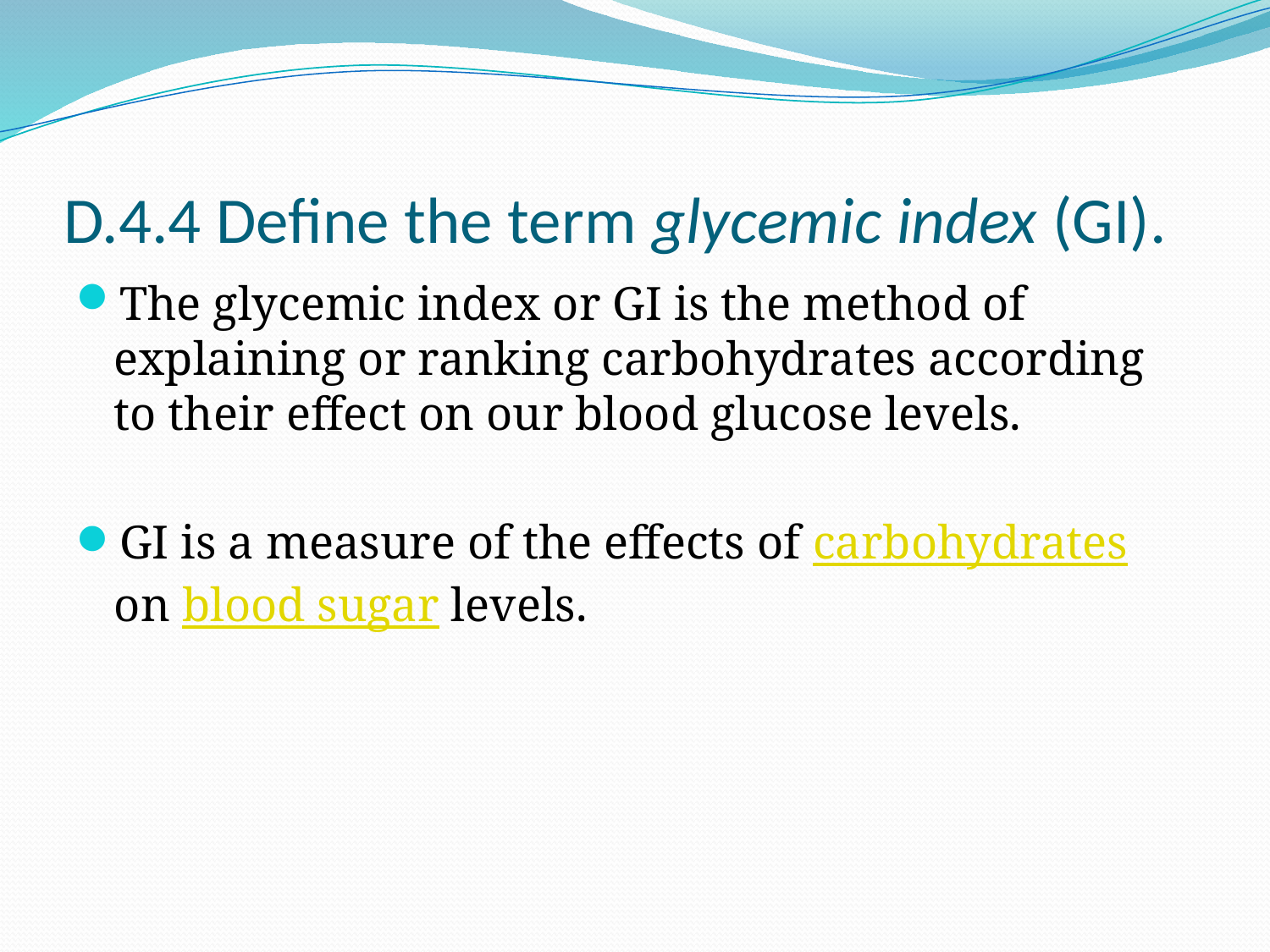

# D.4.4 Define the term glycemic index (GI).
The glycemic index or GI is the method of explaining or ranking carbohydrates according to their effect on our blood glucose levels.

GI is a measure of the effects of carbohydrates on blood sugar levels.